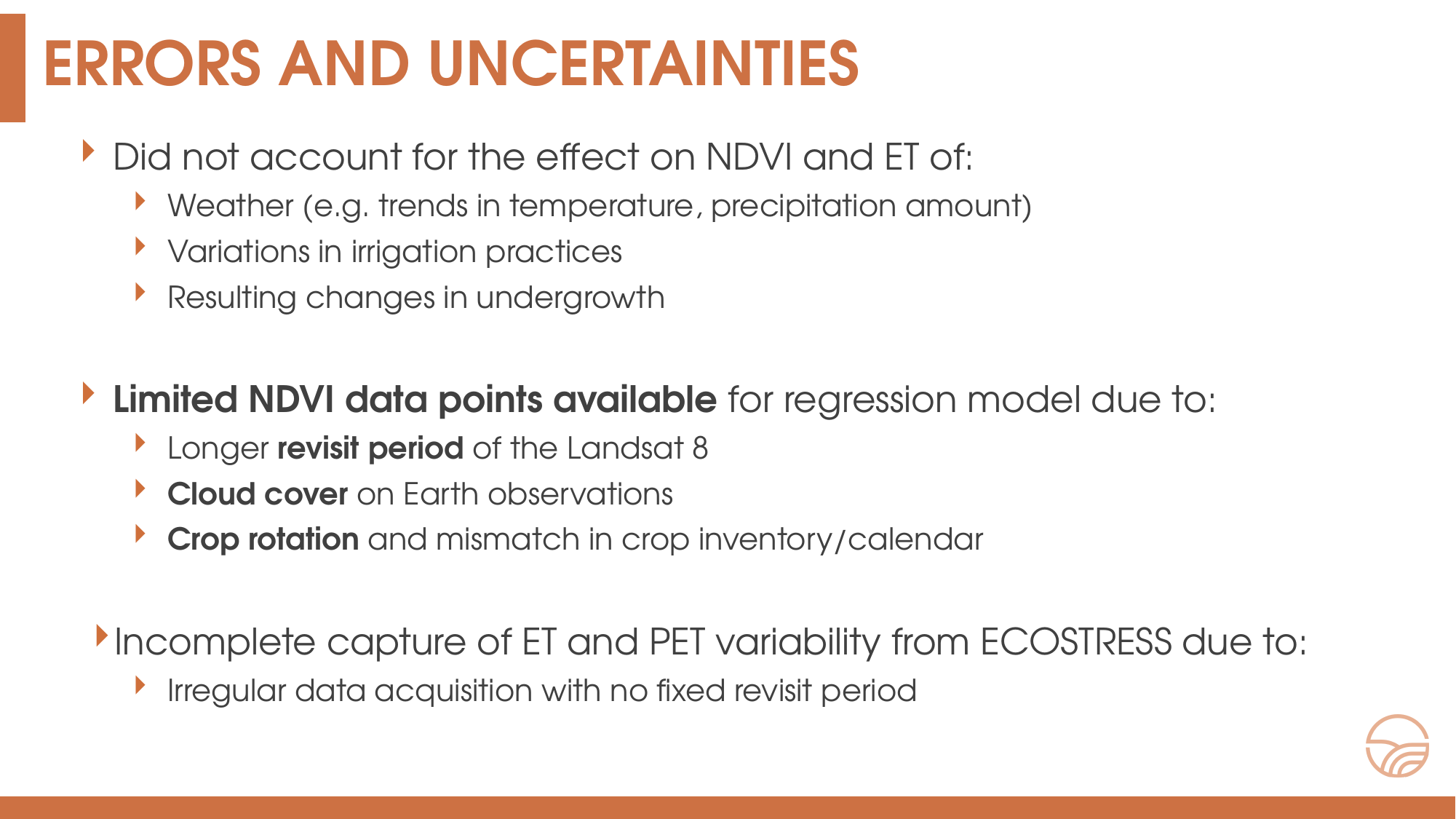

ERRORS AND UNCERTAINTIES
Did not account for the effect on NDVI and ET of:
Weather (e.g. trends in temperature, precipitation amount)
Variations in irrigation practices
Resulting changes in undergrowth

Limited NDVI data points available for regression model due to:
Longer revisit period of the Landsat 8
Cloud cover on Earth observations
Crop rotation and mismatch in crop inventory/calendar

Incomplete capture of ET and PET variability from ECOSTRESS due to:
Irregular data acquisition with no fixed revisit period